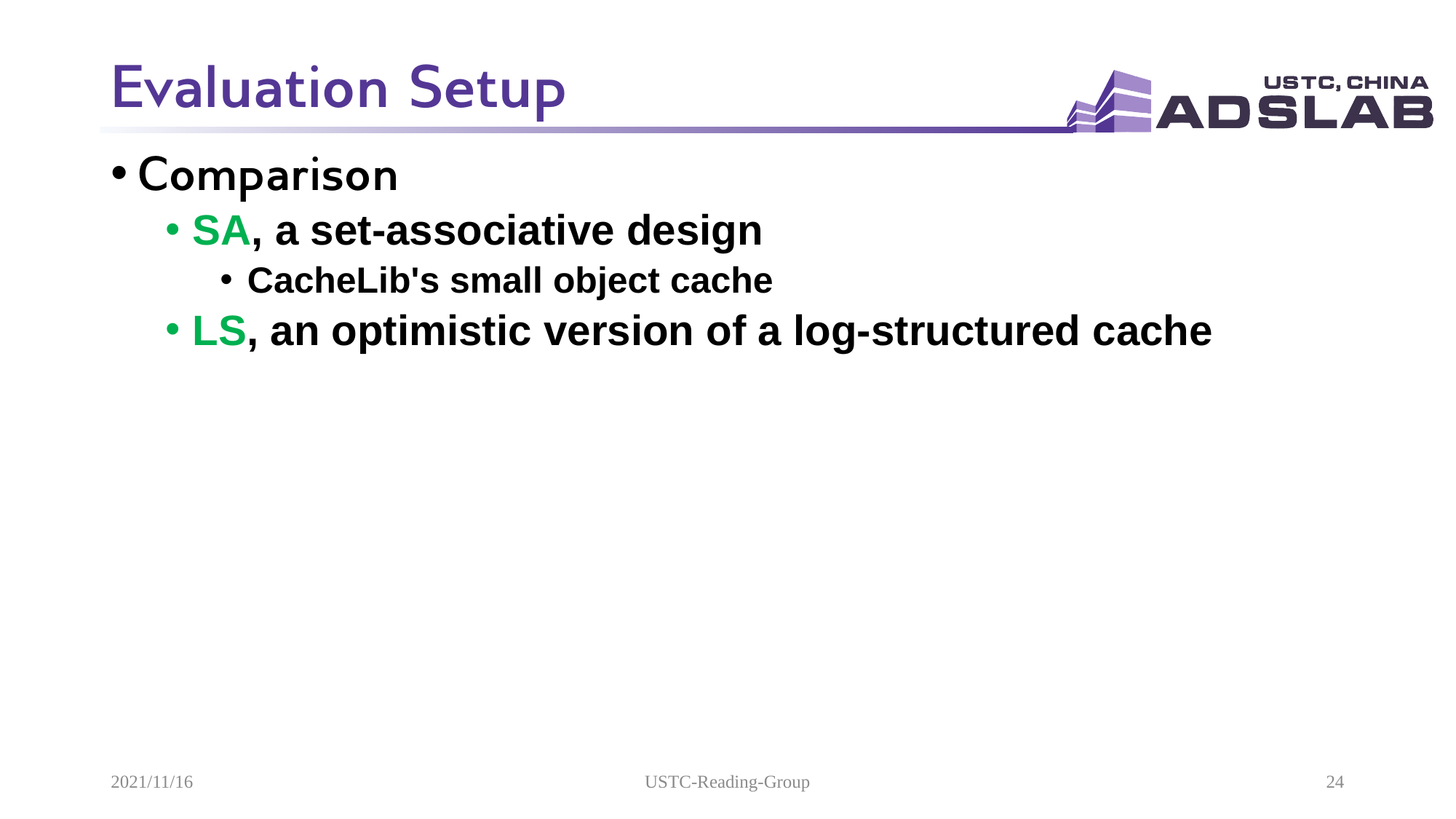

# Evaluation Setup
Comparison
SA, a set-associative design
CacheLib's small object cache
LS, an optimistic version of a log-structured cache

2021/11/16
USTC-Reading-Group
24